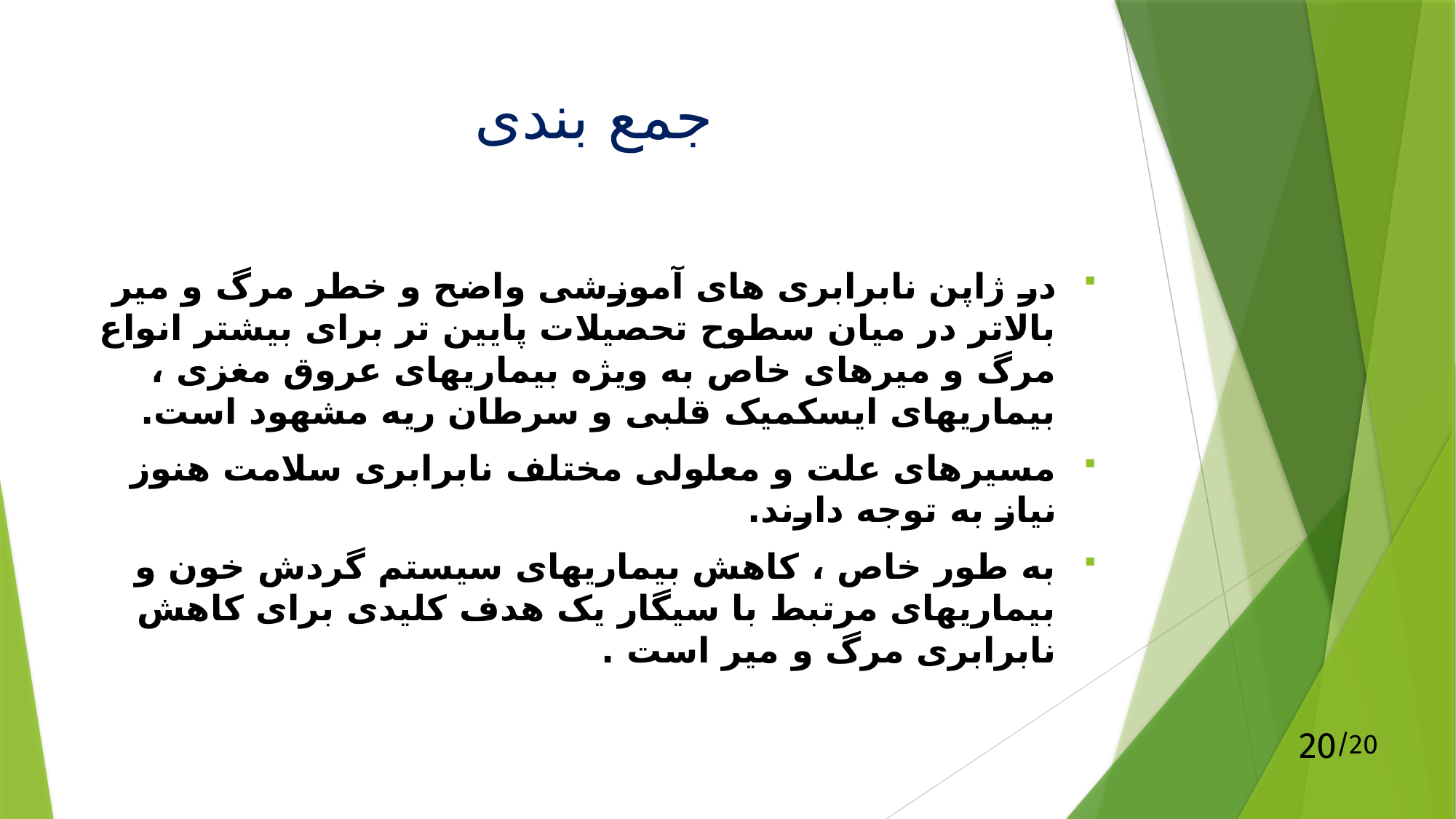

# جمع بندی
در ژاپن نابرابری های آموزشی واضح و خطر مرگ و میر بالاتر در میان سطوح تحصیلات پایین تر برای بیشتر انواع مرگ و میرهای خاص به ویژه بیماریهای عروق مغزی ، بیماریهای ایسکمیک قلبی و سرطان ریه مشهود است.
مسیرهای علت و معلولی مختلف نابرابری سلامت هنوز نیاز به توجه دارند.
به طور خاص ، کاهش بیماریهای سیستم گردش خون و بیماریهای مرتبط با سیگار یک هدف کلیدی برای کاهش نابرابری مرگ و میر است .
20